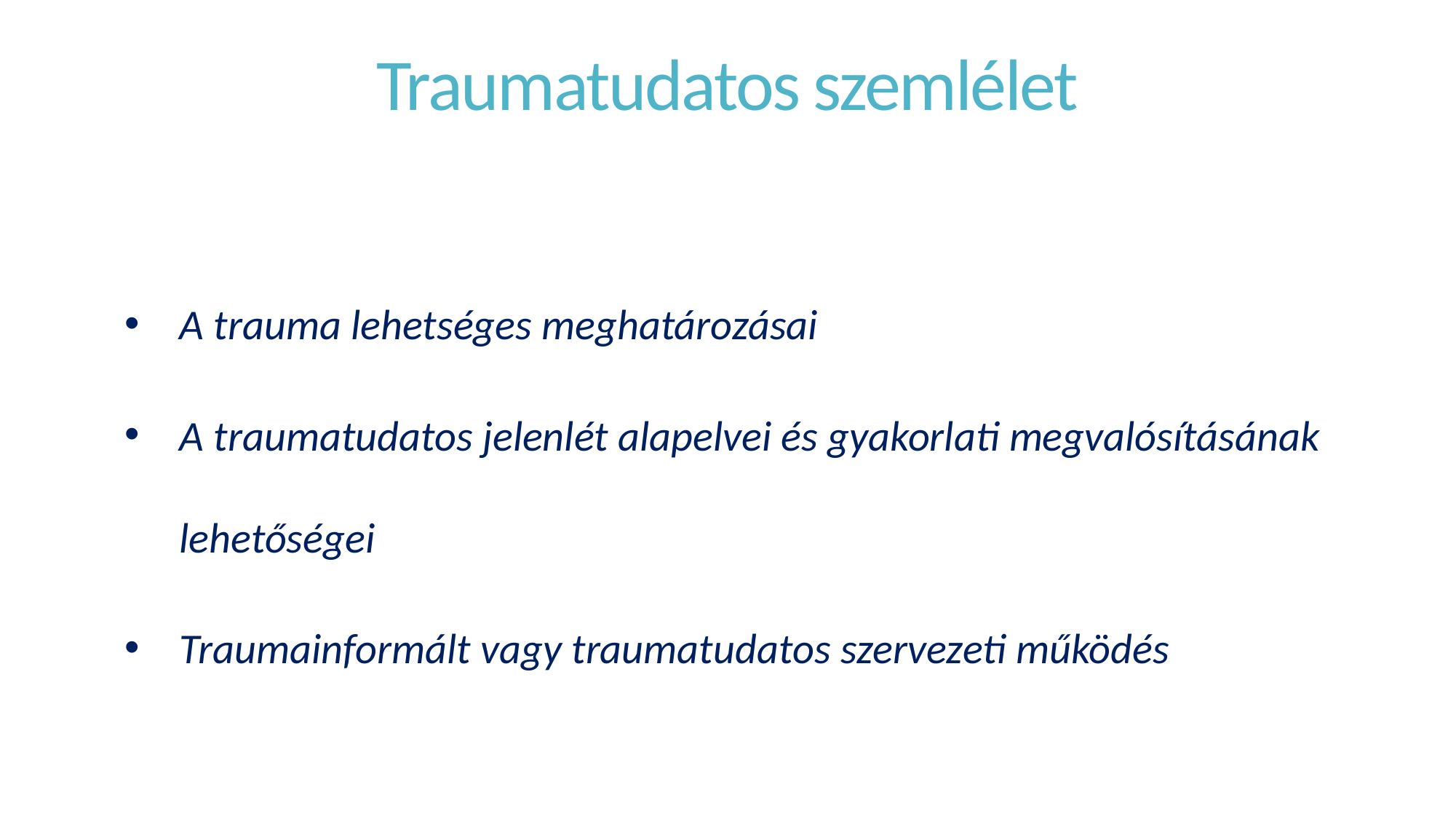

Traumatudatos szemlélet
A trauma lehetséges meghatározásai
A traumatudatos jelenlét alapelvei és gyakorlati megvalósításának lehetőségei
Traumainformált vagy traumatudatos szervezeti működés